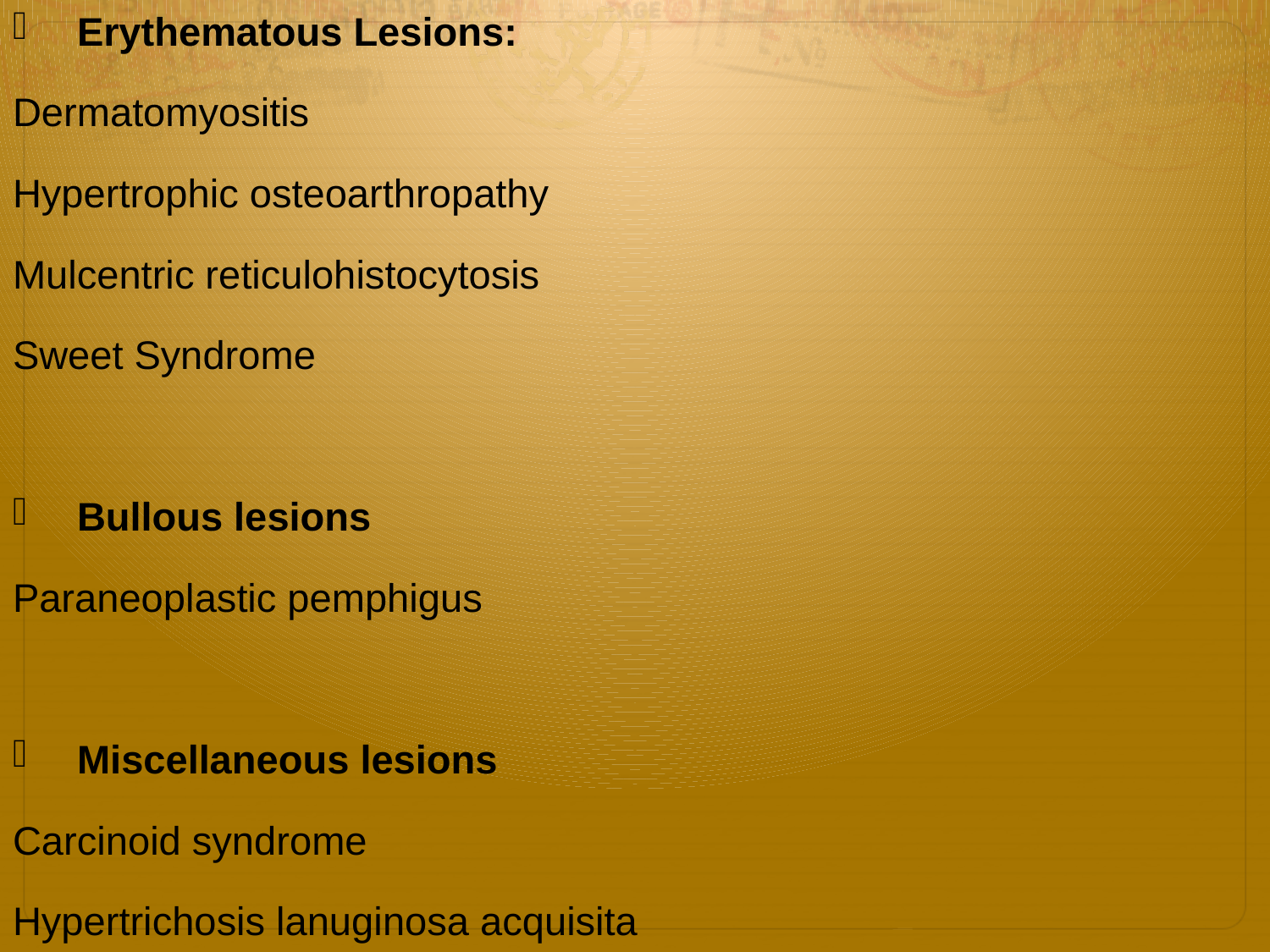

Erythematous Lesions:
Dermatomyositis
Hypertrophic osteoarthropathy
Mulcentric reticulohistocytosis
Sweet Syndrome

Bullous lesions
Paraneoplastic pemphigus

Miscellaneous lesions
Carcinoid syndrome
Hypertrichosis lanuginosa acquisita